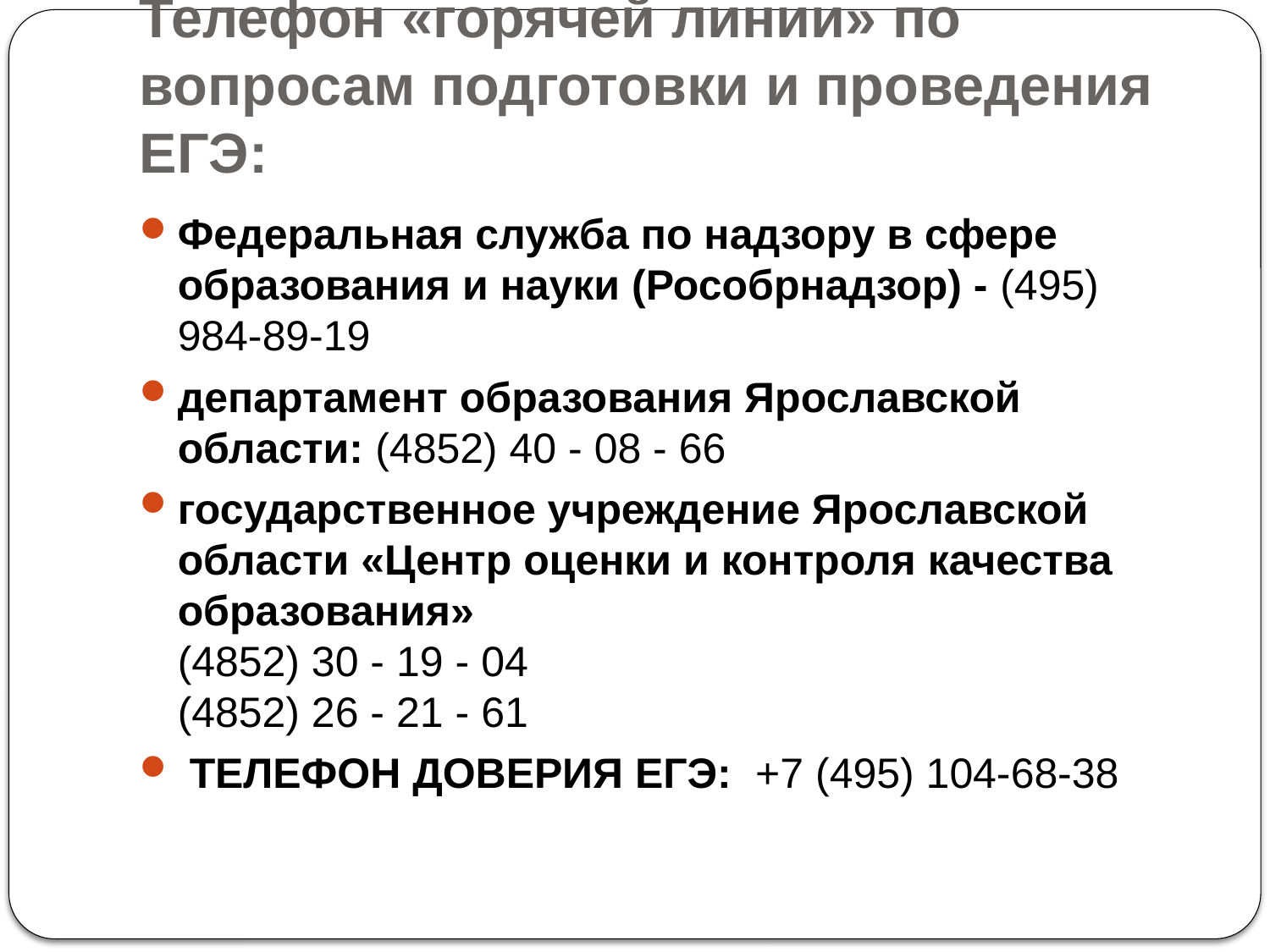

# Телефон «горячей линии» по вопросам подготовки и проведения ЕГЭ:
Федеральная служба по надзору в сфере образования и науки (Рособрнадзор) - (495) 984-89-19
департамент образования Ярославской области: (4852) 40 - 08 - 66
государственное учреждение Ярославской области «Центр оценки и контроля качества образования»
(4852) 30 - 19 - 04
(4852) 26 - 21 - 61
 ТЕЛЕФОН ДОВЕРИЯ ЕГЭ:  +7 (495) 104-68-38